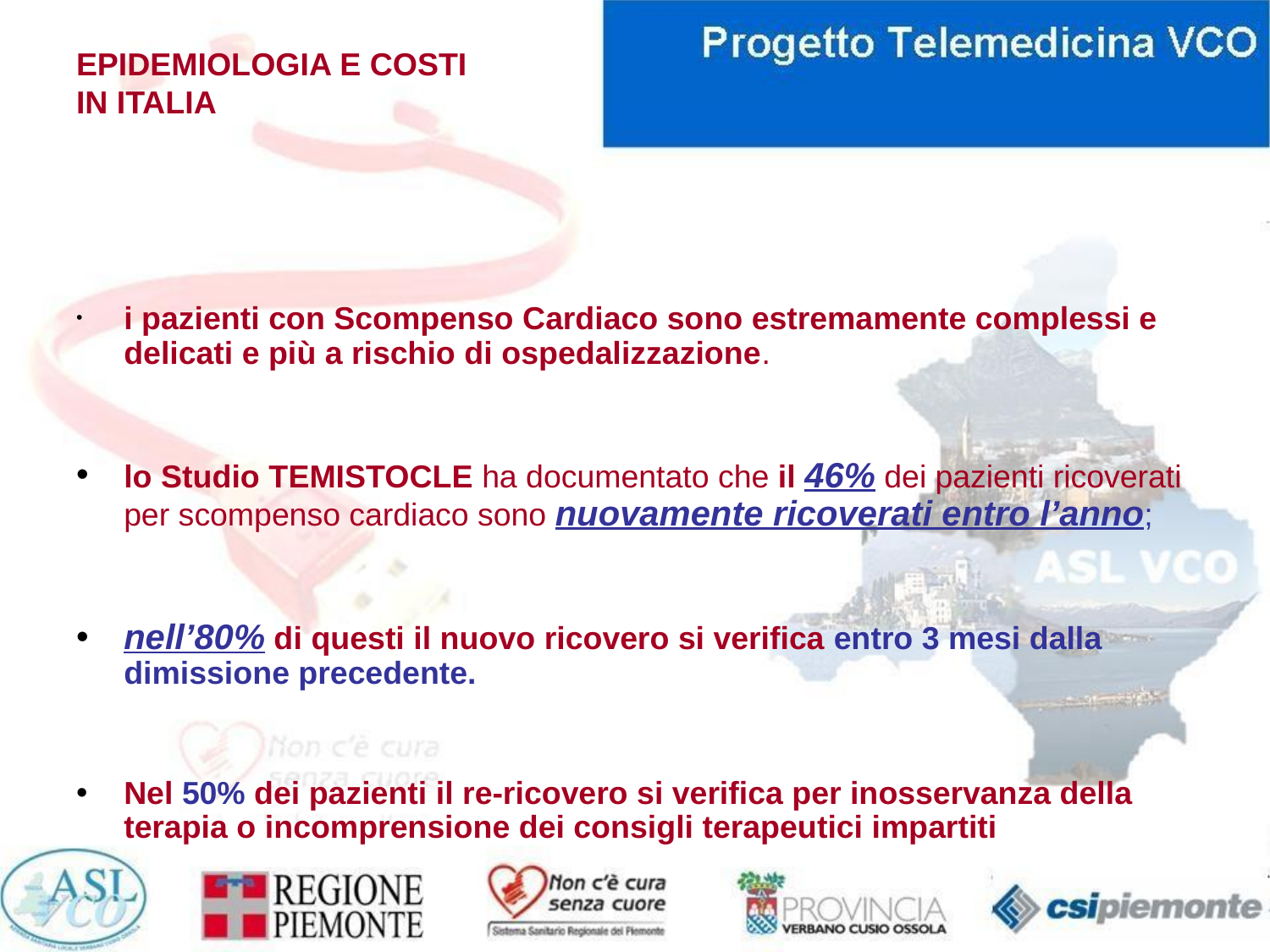

# EPIDEMIOLOGIA E COSTI IN ITALIA

i pazienti con Scompenso Cardiaco sono estremamente complessi e delicati e più a rischio di ospedalizzazione.

lo Studio TEMISTOCLE ha documentato che il 46% dei pazienti ricoverati per scompenso cardiaco sono nuovamente ricoverati entro l’anno;

nell’80% di questi il nuovo ricovero si verifica entro 3 mesi dalla dimissione precedente.

Nel 50% dei pazienti il re-ricovero si verifica per inosservanza della terapia o incomprensione dei consigli terapeutici impartiti